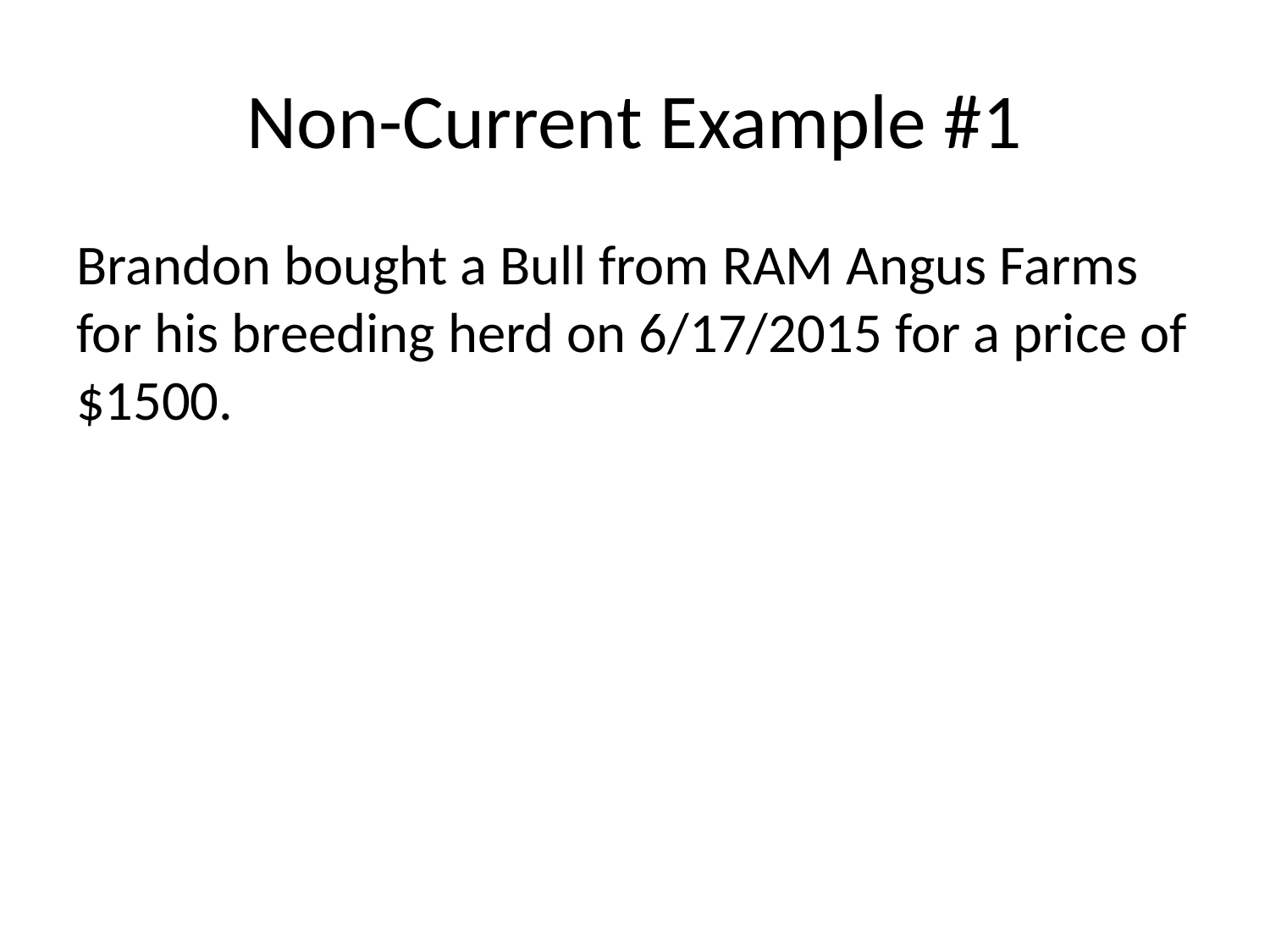

# Non-Current Example #1
Brandon bought a Bull from RAM Angus Farms for his breeding herd on 6/17/2015 for a price of $1500.